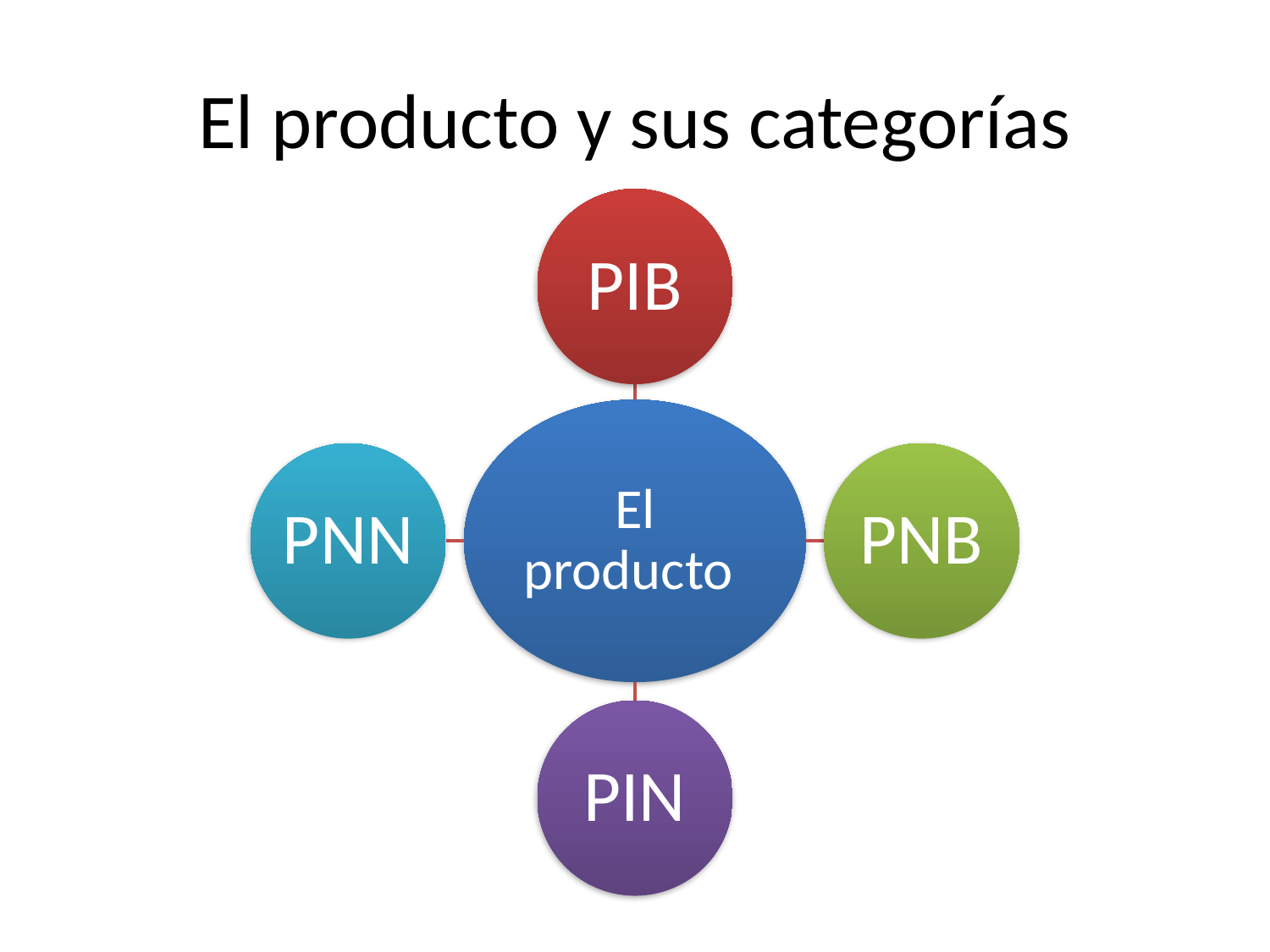

# El producto y sus categorías
El producto

PIB

PNB

PIN

PNN